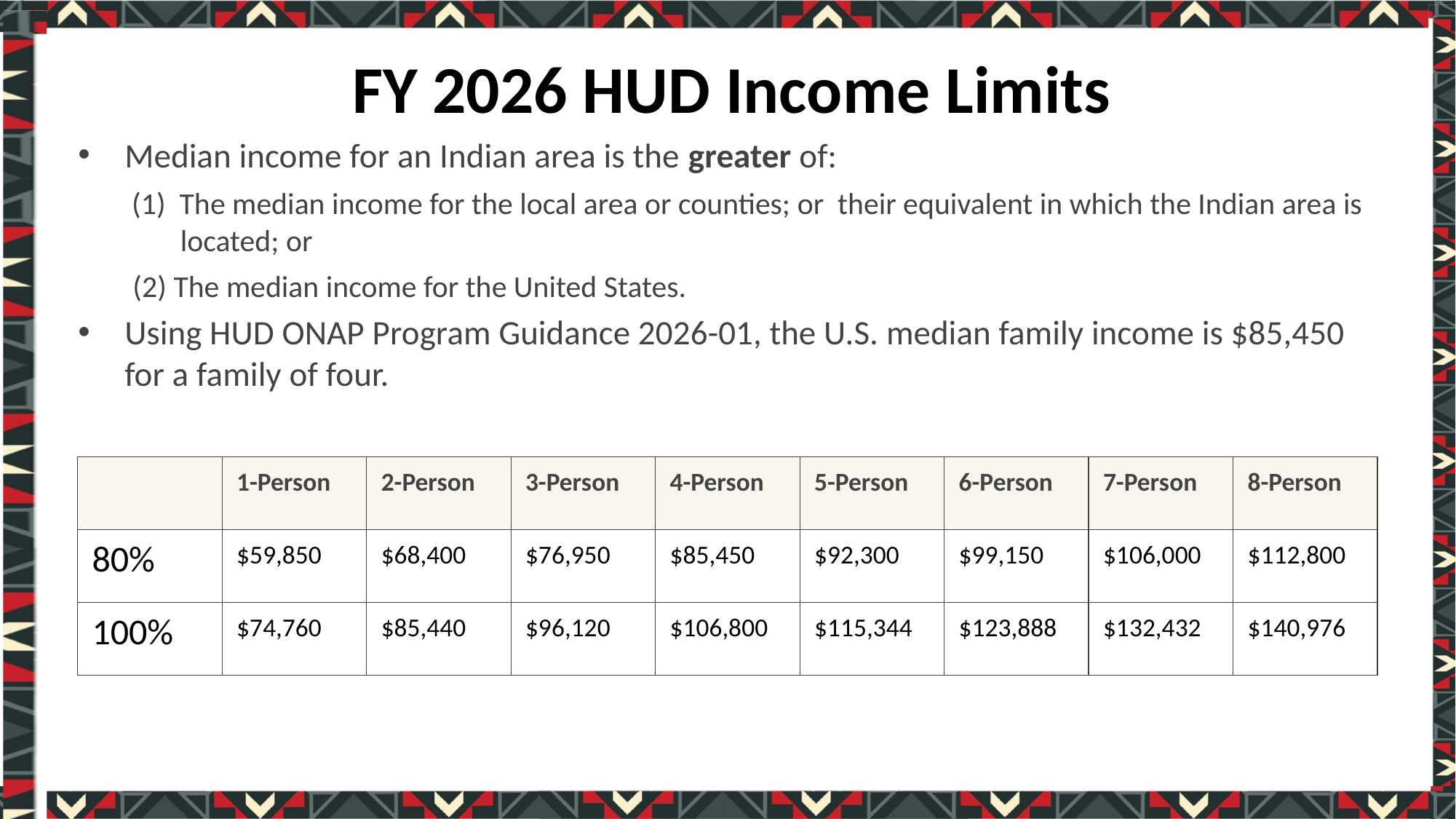

FY 2026 HUD Income Limits
Median income for an Indian area is the greater of:
  (1)  The median income for the local area or counties; or  their equivalent in which the Indian area is located; or
  (2) The median income for the United States.
Using HUD ONAP Program Guidance 2026-01, the U.S. median family income is $85,450   for a family of four.
|  | 1-Person | 2-Person | 3-Person | 4-Person | 5-Person | 6-Person | 7-Person | 8-Person |
| --- | --- | --- | --- | --- | --- | --- | --- | --- |
| 80% | $59,850 | $68,400 | $76,950 | $85,450 | $92,300 | $99,150 | $106,000 | $112,800 |
| 100% | $74,760 | $85,440 | $96,120 | $106,800 | $115,344 | $123,888 | $132,432 | $140,976 |